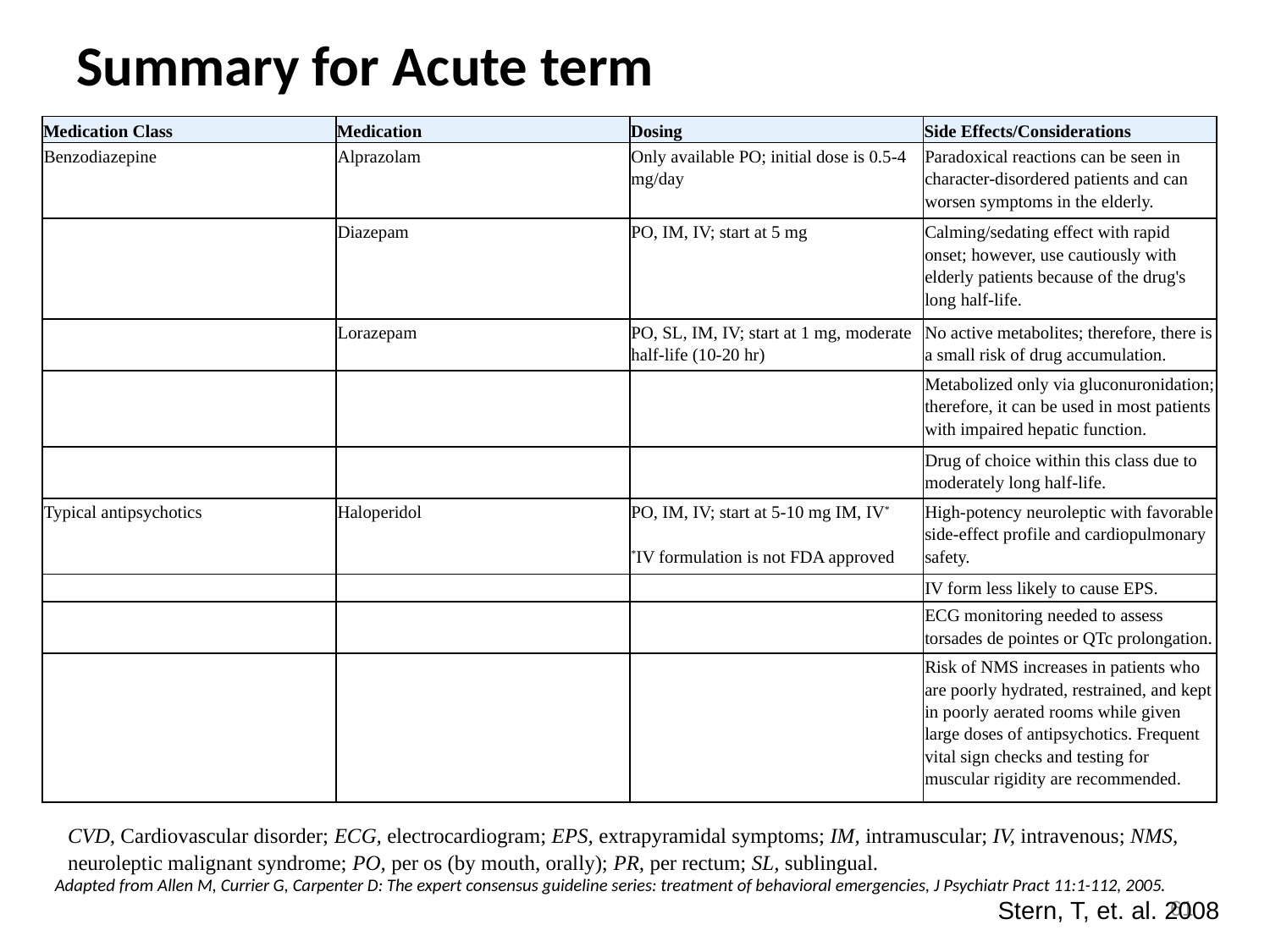

# Summary for Acute term
| Medication Class | Medication | Dosing | Side Effects/Considerations |
| --- | --- | --- | --- |
| Benzodiazepine | Alprazolam | Only available PO; initial dose is 0.5-4 mg/day | Paradoxical reactions can be seen in character-disordered patients and can worsen symptoms in the elderly. |
|  | Diazepam | PO, IM, IV; start at 5 mg | Calming/sedating effect with rapid onset; however, use cautiously with elderly patients because of the drug's long half-life. |
|  | Lorazepam | PO, SL, IM, IV; start at 1 mg, moderate half-life (10-20 hr) | No active metabolites; therefore, there is a small risk of drug accumulation. |
|  |  |  | Metabolized only via gluconuronidation; therefore, it can be used in most patients with impaired hepatic function. |
|  |  |  | Drug of choice within this class due to moderately long half-life. |
| Typical antipsychotics | Haloperidol | PO, IM, IV; start at 5-10 mg IM, IV\* \*IV formulation is not FDA approved | High-potency neuroleptic with favorable side-effect profile and cardiopulmonary safety. |
|  |  |  | IV form less likely to cause EPS. |
|  |  |  | ECG monitoring needed to assess torsades de pointes or QTc prolongation. |
|  |  |  | Risk of NMS increases in patients who are poorly hydrated, restrained, and kept in poorly aerated rooms while given large doses of antipsychotics. Frequent vital sign checks and testing for muscular rigidity are recommended. |
| CVD, Cardiovascular disorder; ECG, electrocardiogram; EPS, extrapyramidal symptoms; IM, intramuscular; IV, intravenous; NMS, neuroleptic malignant syndrome; PO, per os (by mouth, orally); PR, per rectum; SL, sublingual. |
| --- |
Adapted from Allen M, Currier G, Carpenter D: The expert consensus guideline series: treatment of behavioral emergencies, J Psychiatr Pract 11:1-112, 2005.
61
Stern, T, et. al. 2008